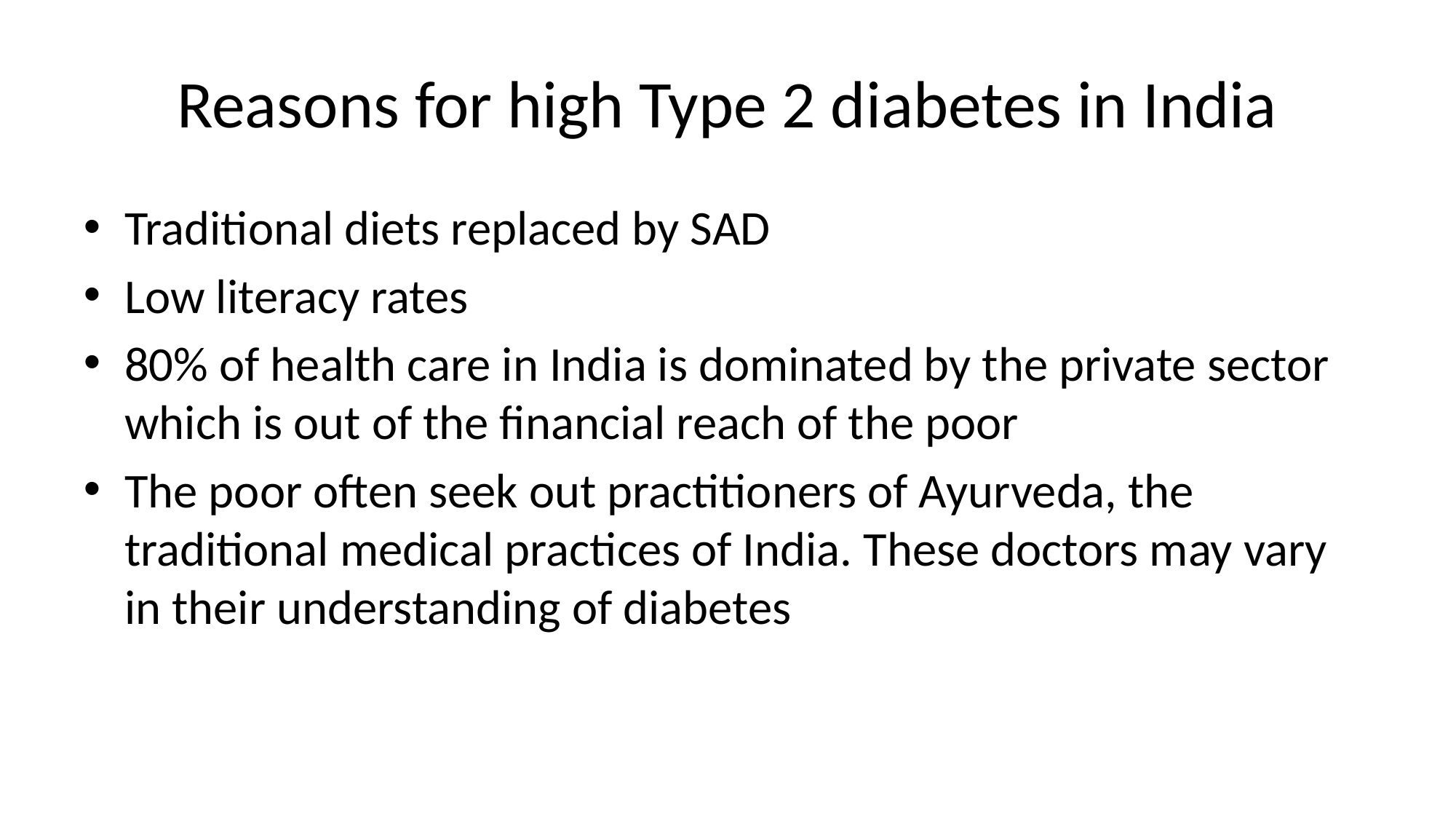

# Reasons for high Type 2 diabetes in India
Traditional diets replaced by SAD
Low literacy rates
80% of health care in India is dominated by the private sector which is out of the financial reach of the poor
The poor often seek out practitioners of Ayurveda, the traditional medical practices of India. These doctors may vary in their understanding of diabetes